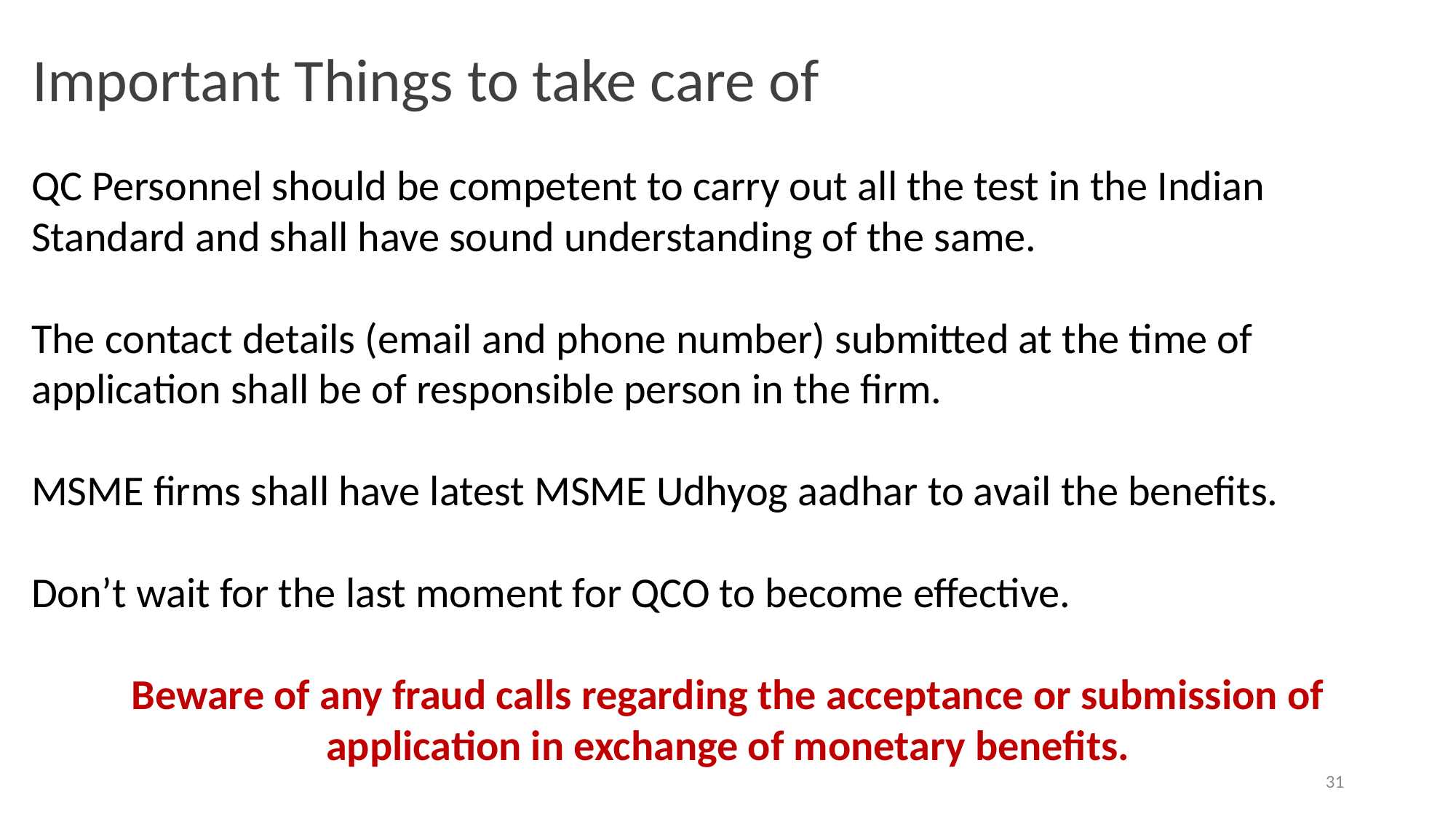

# Important Things to take care of
QC Personnel should be competent to carry out all the test in the Indian Standard and shall have sound understanding of the same.

The contact details (email and phone number) submitted at the time of application shall be of responsible person in the firm.

MSME firms shall have latest MSME Udhyog aadhar to avail the benefits.

Don’t wait for the last moment for QCO to become effective.

Beware of any fraud calls regarding the acceptance or submission of application in exchange of monetary benefits.
31